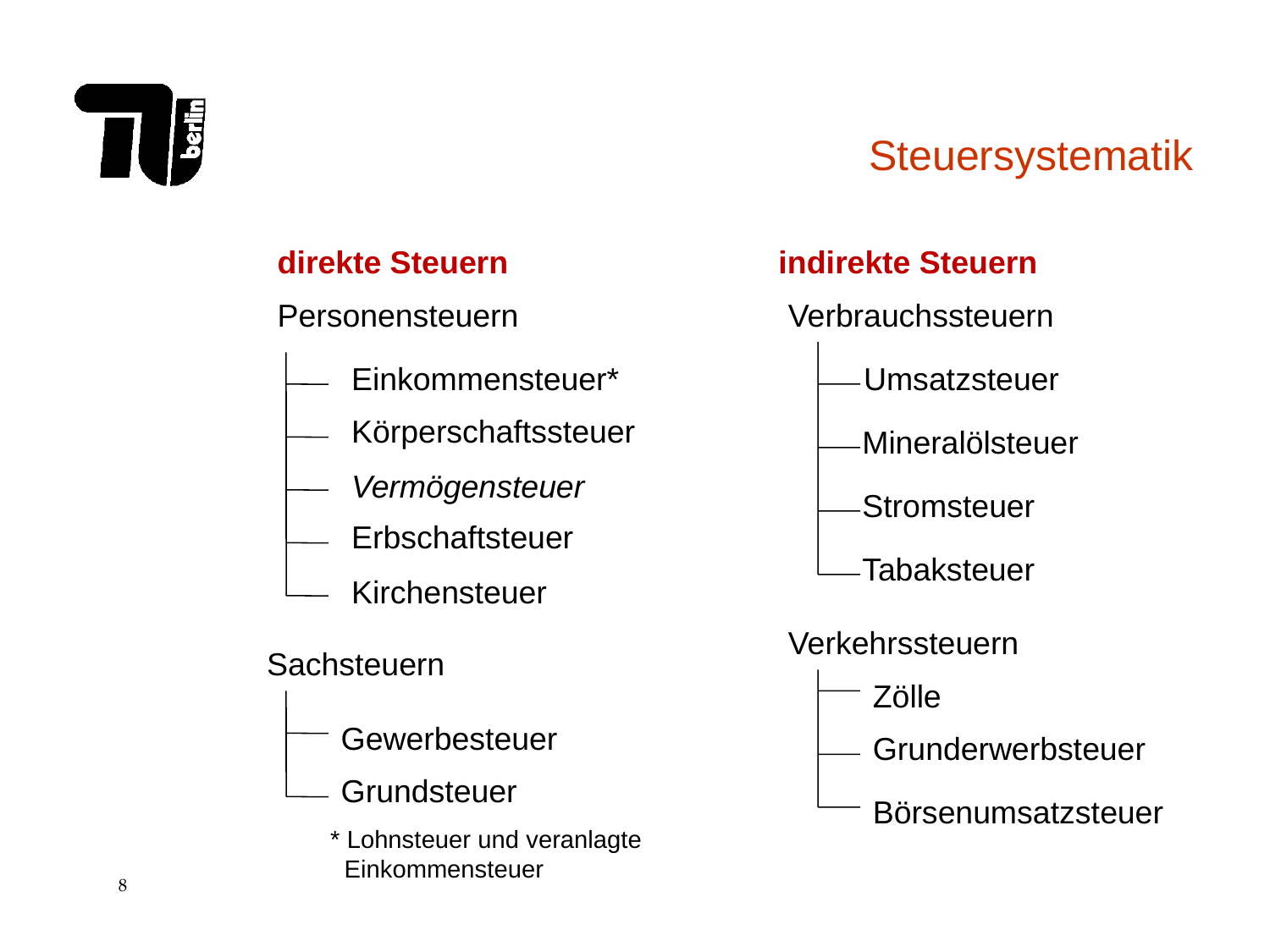

# Steuersystematik
direkte Steuern
indirekte Steuern
Personensteuern
Verbrauchssteuern

Einkommensteuer*
Umsatzsteuer

Körperschaftssteuer
Mineralölsteuer

Vermögensteuer
Stromsteuer

Erbschaftsteuer

Tabaksteuer
Kirchensteuer

Verkehrssteuern
Sachsteuern

Zölle

Gewerbesteuer
Grunderwerbsteuer

Grundsteuer
Börsenumsatzsteuer

* Lohnsteuer und veranlagte
  Einkommensteuer